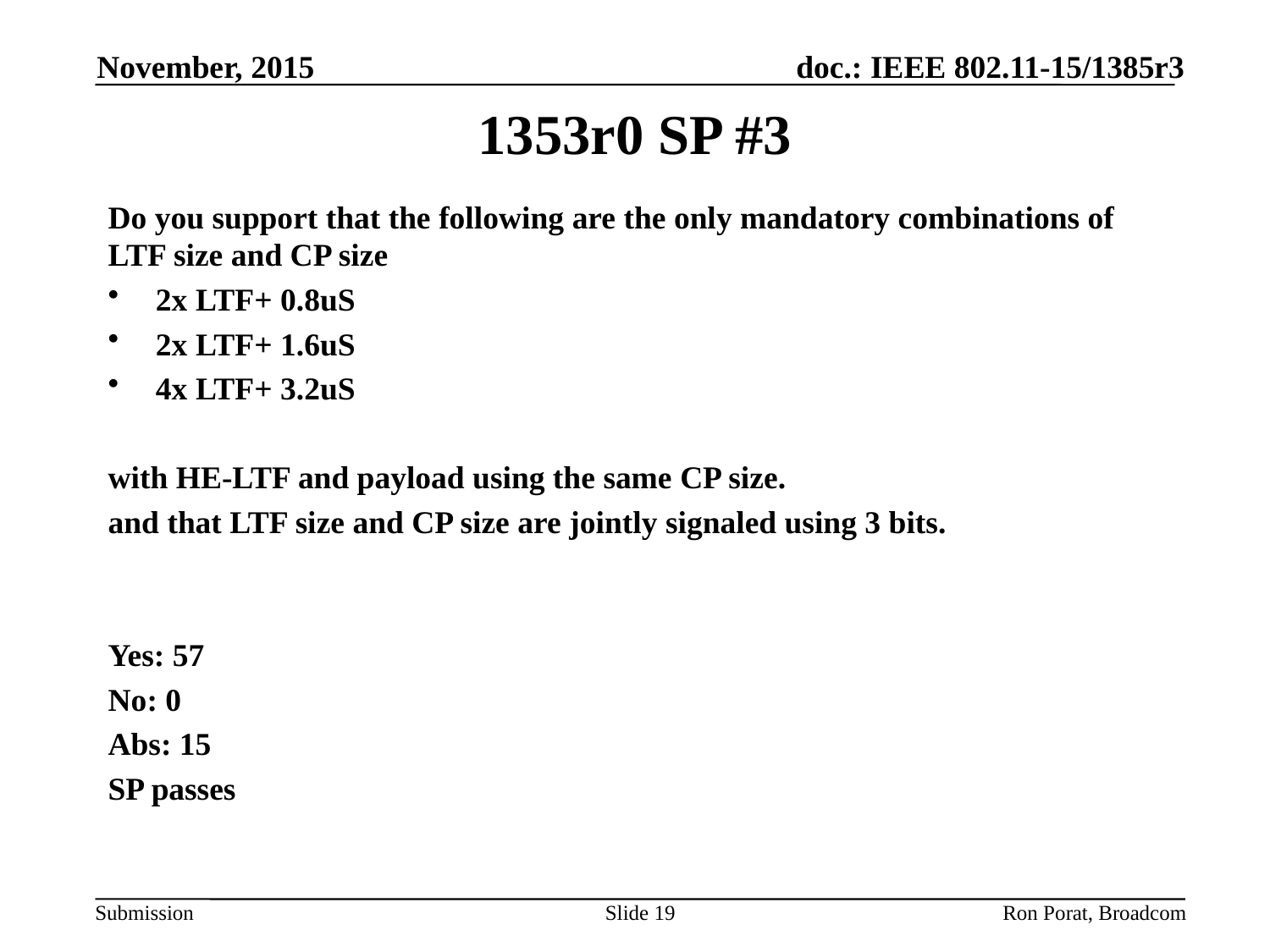

November, 2015
# 1353r0 SP #3
Do you support that the following are the only mandatory combinations of LTF size and CP size
2x LTF+ 0.8uS
2x LTF+ 1.6uS
4x LTF+ 3.2uS

with HE-LTF and payload using the same CP size.
and that LTF size and CP size are jointly signaled using 3 bits.

Yes: 57
No: 0
Abs: 15
SP passes

Slide 19
Ron Porat, Broadcom